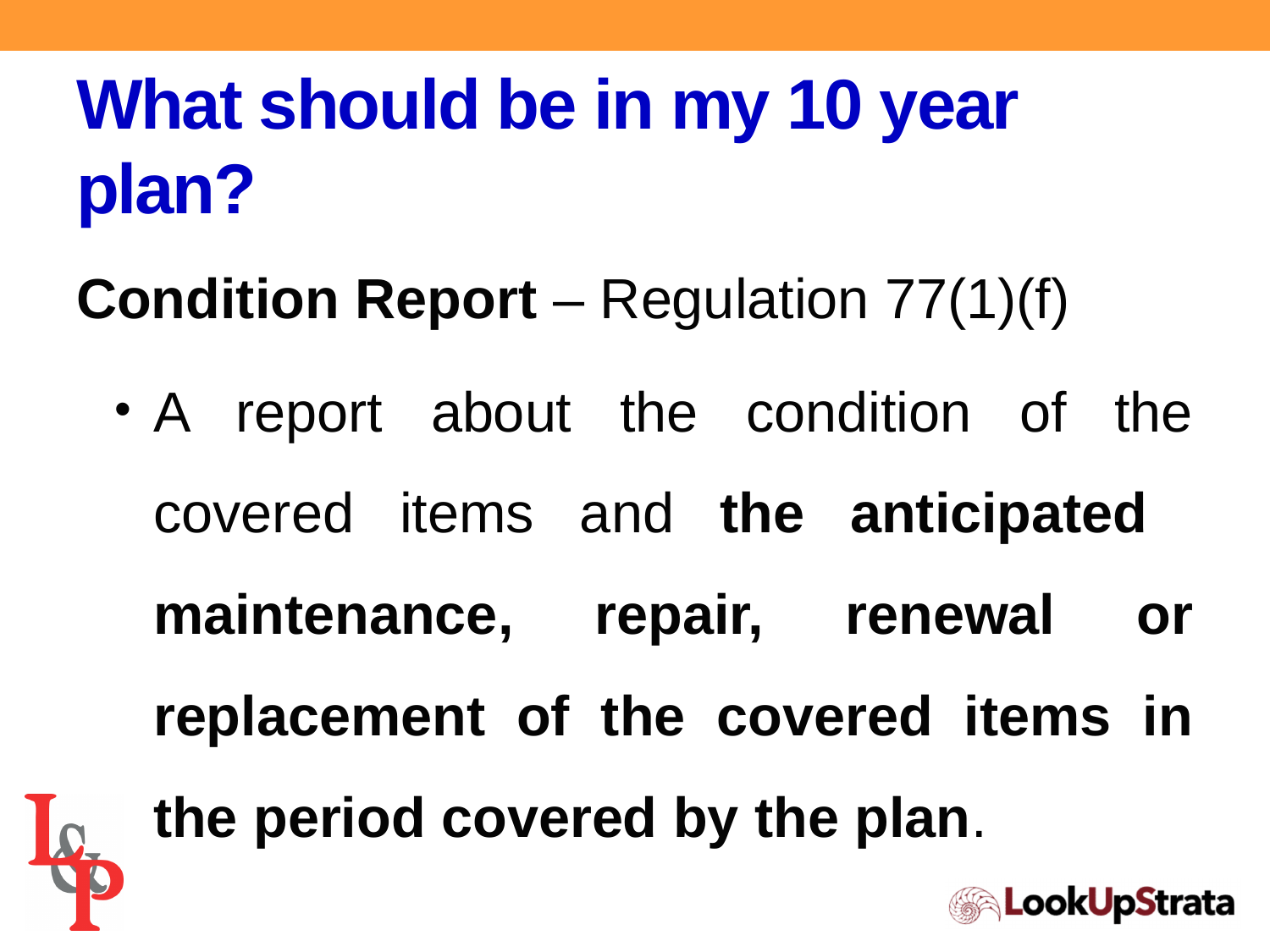

# What should be in my 10 year plan?
Condition Report – Regulation 77(1)(f)
A report about the condition of the covered items and the anticipated  maintenance, repair, renewal or replacement of the covered items in the period covered by the plan.